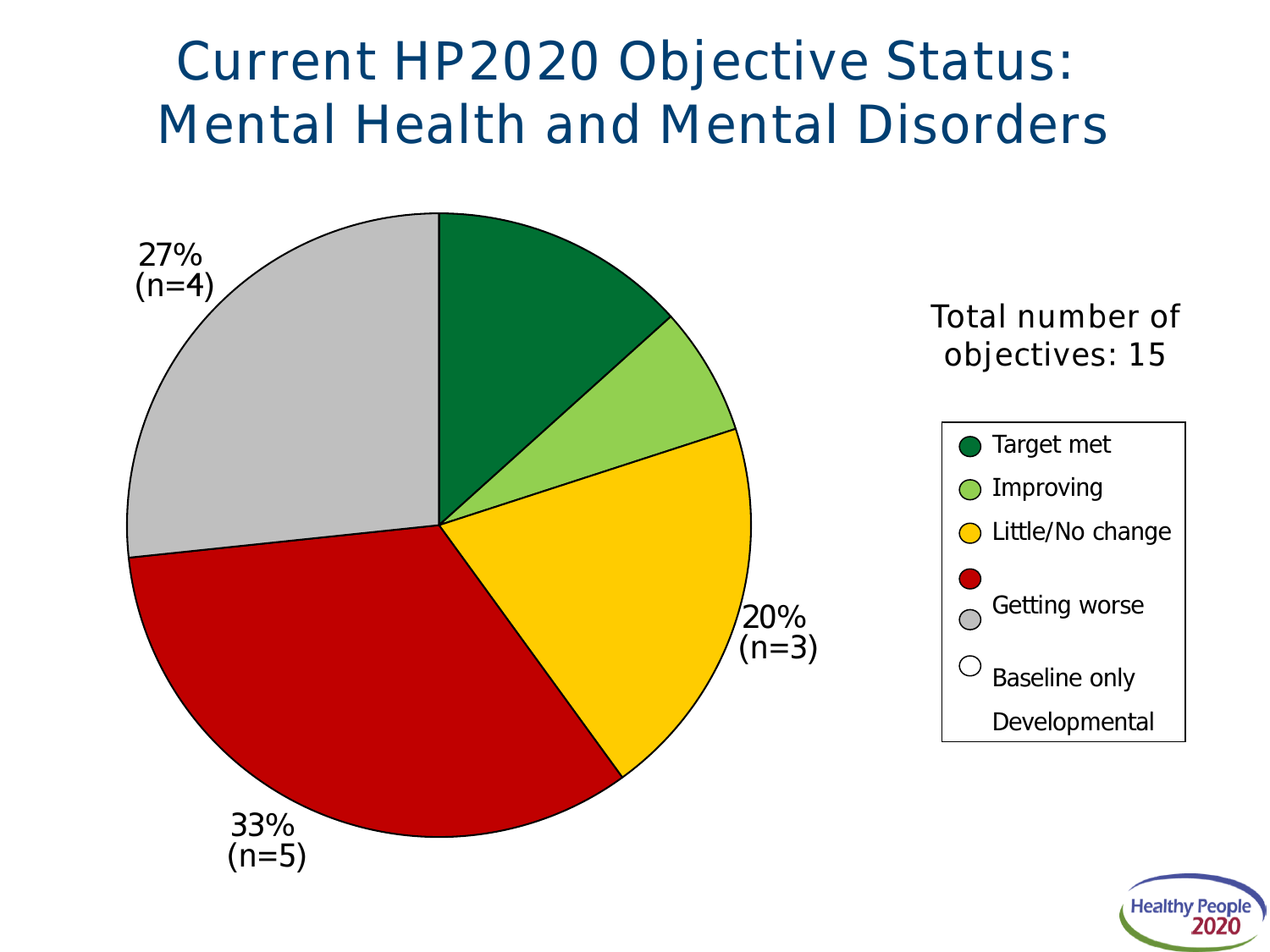

# Current HP2020 Objective Status: Mental Health and Mental Disorders

### Chart

| Category | Objective status |
|---|---|
| Target met | 2.0 |
| Improving | 1.0 |
| No change | 3.0 |
| Getting worse | 5.0 |
| Baseline only | 4.0 |
| Developmental | 0.0 |
| Tracking | 0.0 |
Total number of objectives: 15
Target met
Improving
Little/No change
Getting worse
Baseline only
Developmental